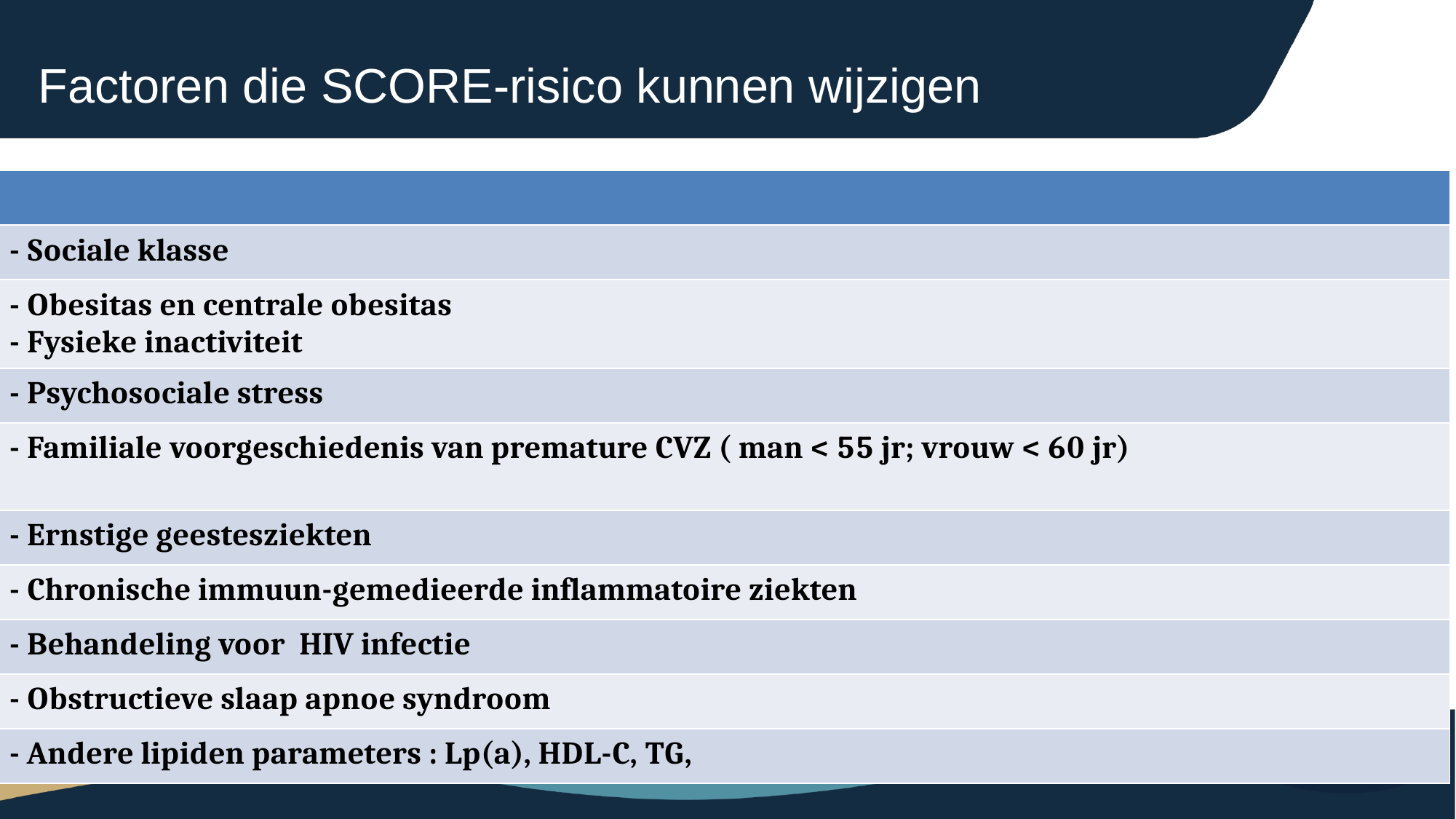

# Factoren die SCORE-risico kunnen wijzigen
|  |
| --- |
| - Sociale klasse |
| - Obesitas en centrale obesitas - Fysieke inactiviteit |
| - Psychosociale stress |
| - Familiale voorgeschiedenis van premature CVZ ( man < 55 jr; vrouw < 60 jr) |
| - Ernstige geestesziekten |
| - Chronische immuun-gemedieerde inflammatoire ziekten |
| - Behandeling voor HIV infectie |
| - Obstructieve slaap apnoe syndroom |
| - Andere lipiden parameters : Lp(a), HDL-C, TG, |